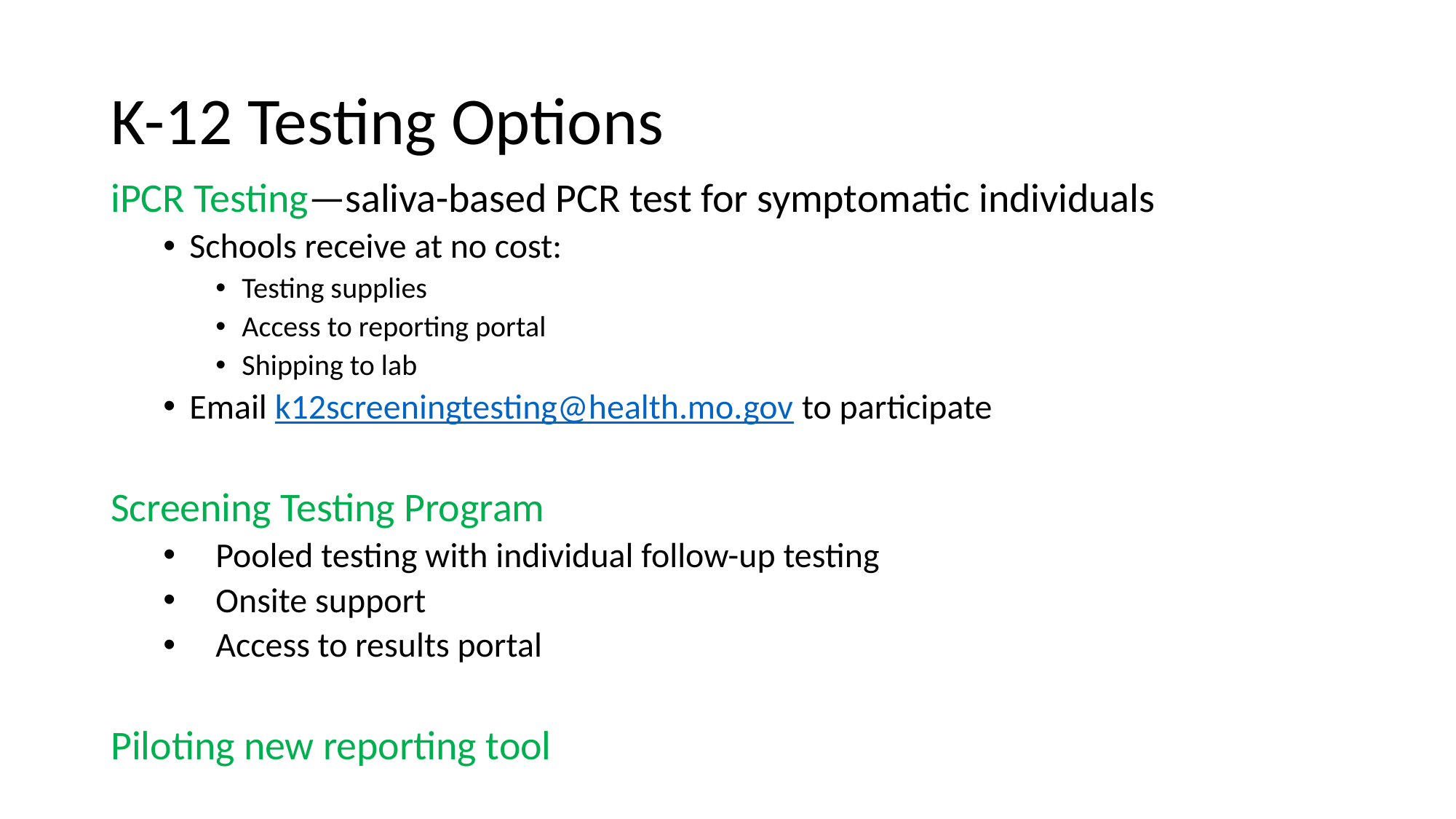

# K-12 Testing Options
iPCR Testing—saliva-based PCR test for symptomatic individuals
Schools receive at no cost:
Testing supplies
Access to reporting portal
Shipping to lab
Email k12screeningtesting@health.mo.gov to participate

Screening Testing Program
Pooled testing with individual follow-up testing
Onsite support
Access to results portal

Piloting new reporting tool